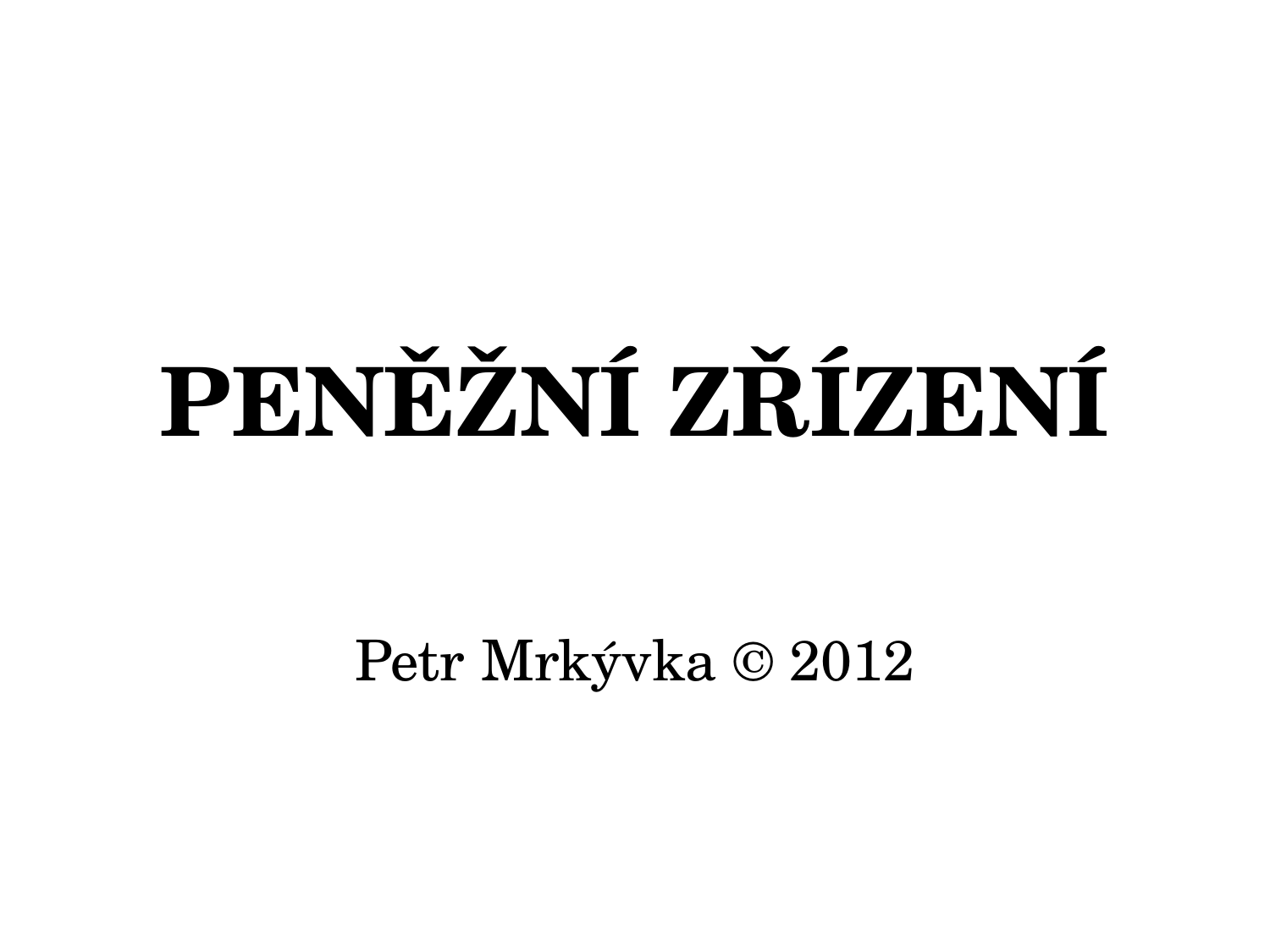

# PENĚŽNÍ ZŘÍZENÍ

Petr Mrkývka © 2012